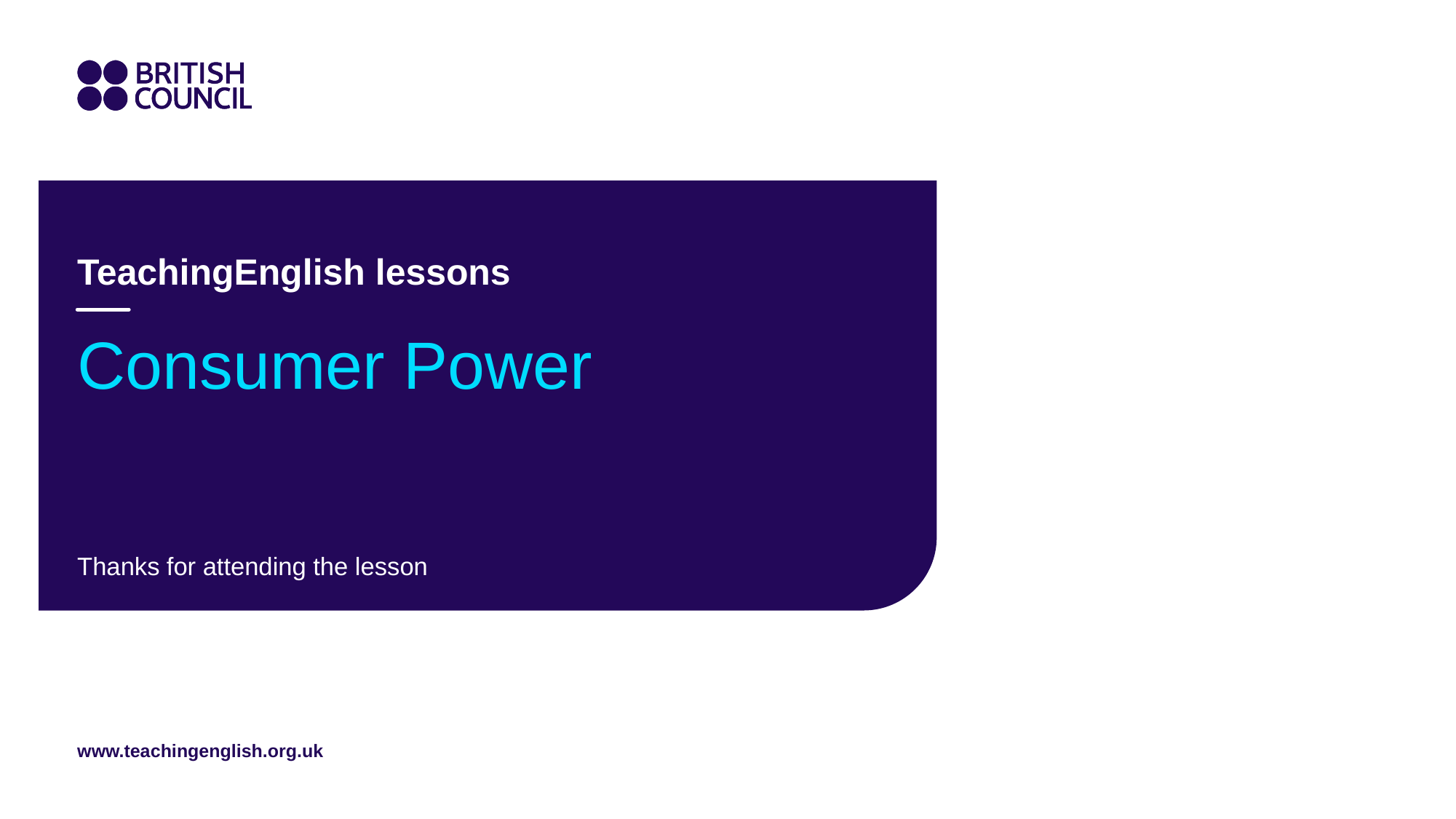

TeachingEnglish lessons
# Consumer Power
Thanks for attending the lesson
www.teachingenglish.org.uk